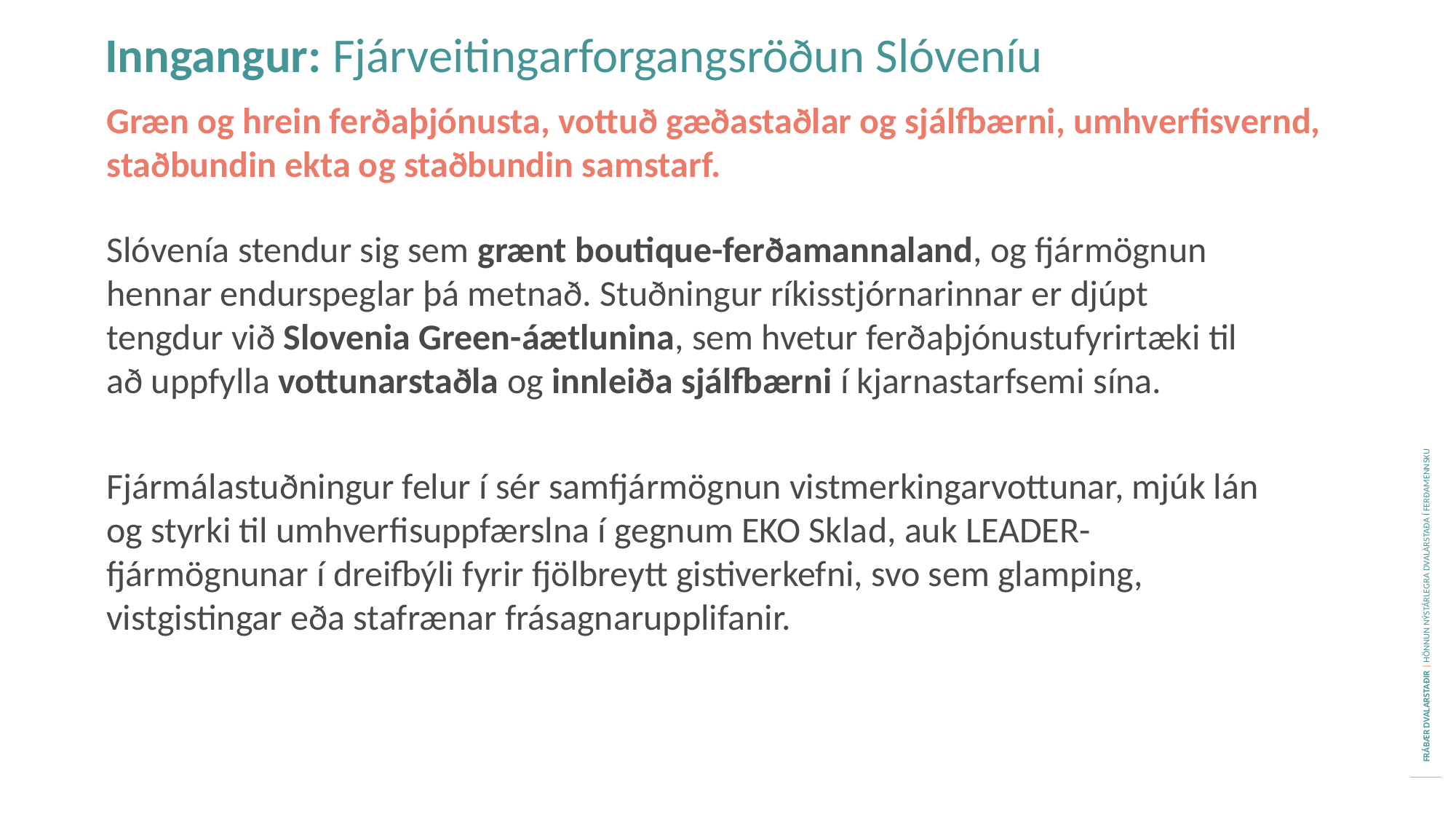

Inngangur: Fjárveitingarforgangsröðun Slóveníu

Græn og hrein ferðaþjónusta, vottuð gæðastaðlar og sjálfbærni, umhverfisvernd, staðbundin ekta og staðbundin samstarf.
Slóvenía stendur sig sem grænt boutique-ferðamannaland, og fjármögnun hennar endurspeglar þá metnað. Stuðningur ríkisstjórnarinnar er djúpt tengdur við Slovenia Green-áætlunina, sem hvetur ferðaþjónustufyrirtæki til að uppfylla vottunarstaðla og innleiða sjálfbærni í kjarnastarfsemi sína.

Fjármálastuðningur felur í sér samfjármögnun vistmerkingarvottunar, mjúk lán og styrki til umhverfisuppfærslna í gegnum EKO Sklad, auk LEADER-fjármögnunar í dreifbýli fyrir fjölbreytt gistiverkefni, svo sem glamping, vistgistingar eða stafrænar frásagnarupplifanir.